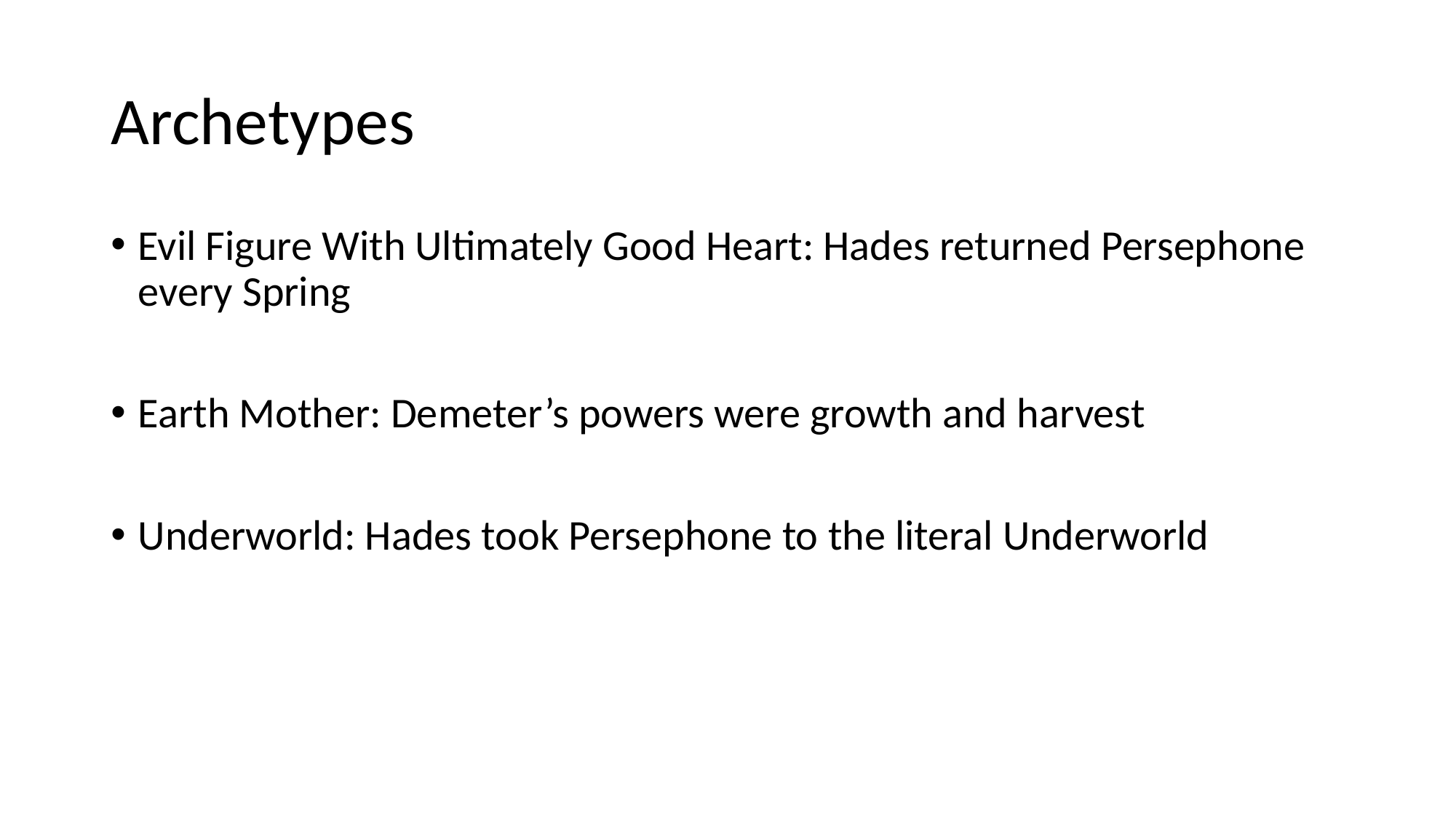

# Archetypes
Evil Figure With Ultimately Good Heart: Hades returned Persephone every Spring

Earth Mother: Demeter’s powers were growth and harvest

Underworld: Hades took Persephone to the literal Underworld